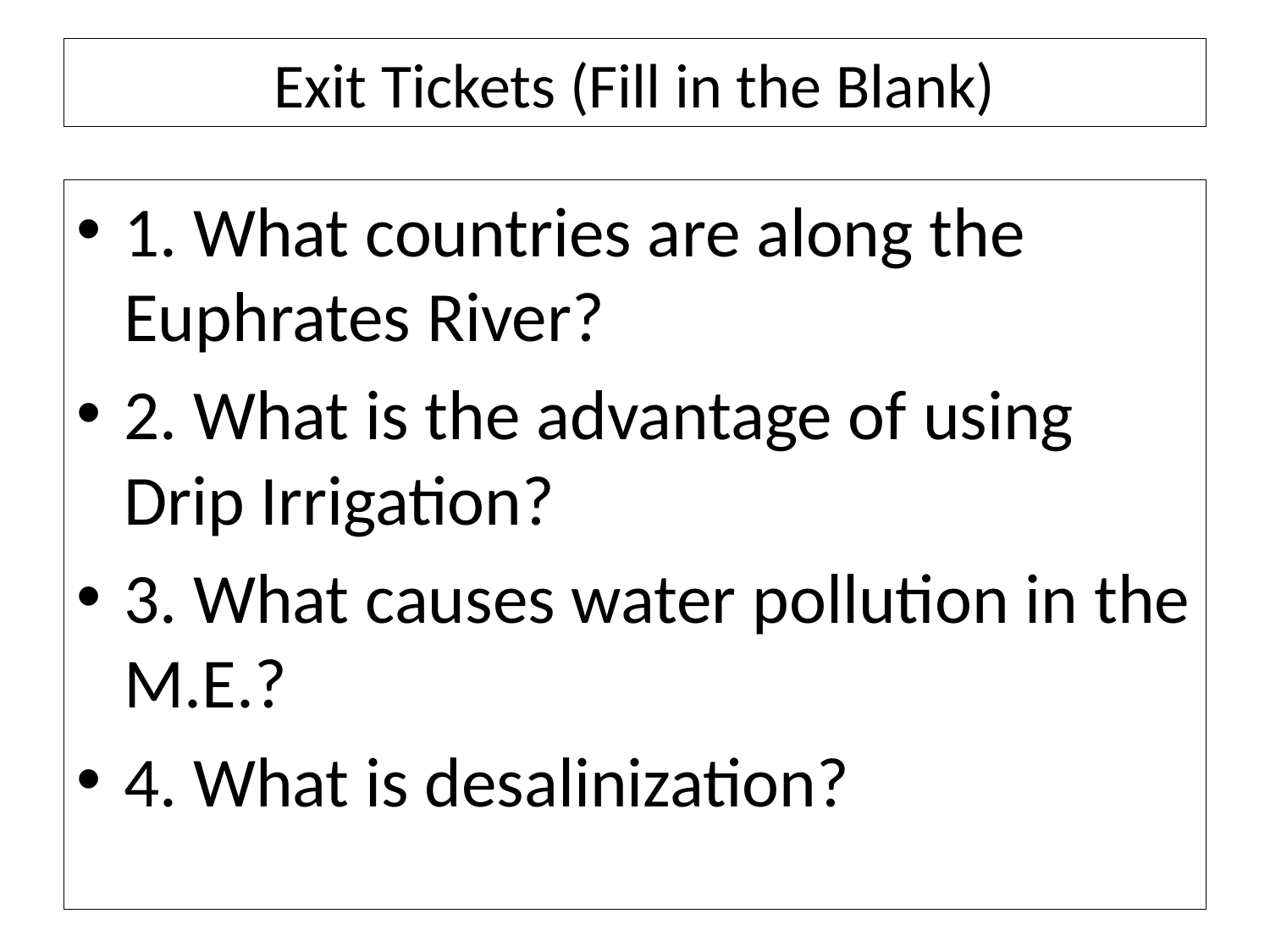

# Exit Tickets (Fill in the Blank)
1. What countries are along the Euphrates River?
2. What is the advantage of using Drip Irrigation?
3. What causes water pollution in the M.E.?
4. What is desalinization?